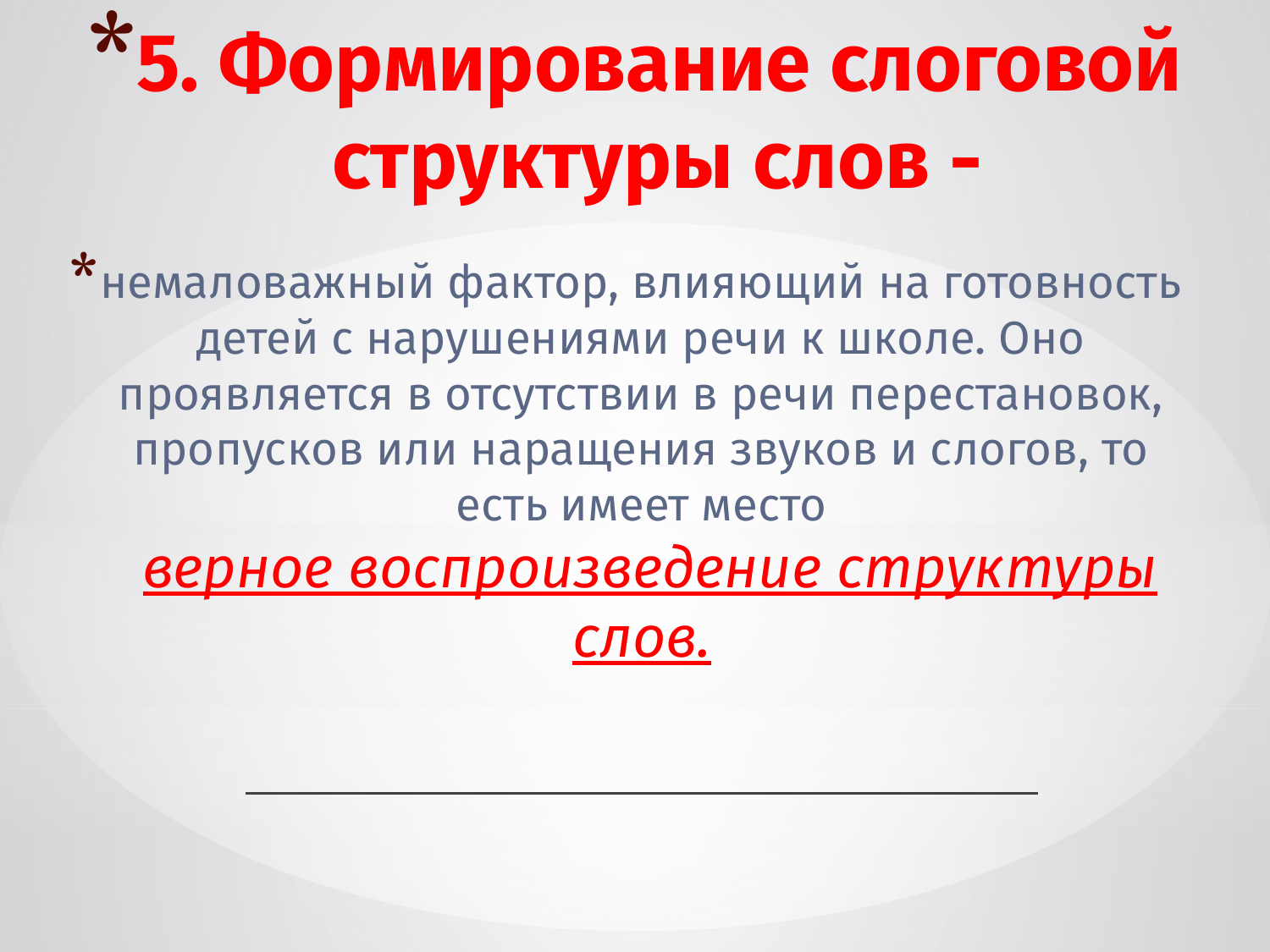

# 5. Формирование слоговой структуры слов -
немаловажный фактор, влияющий на готовность детей с нарушениями речи к школе. Оно проявляется в отсутствии в речи перестановок, пропусков или наращения звуков и слогов, то есть имеет место
  верное воспроизведение структуры слов.